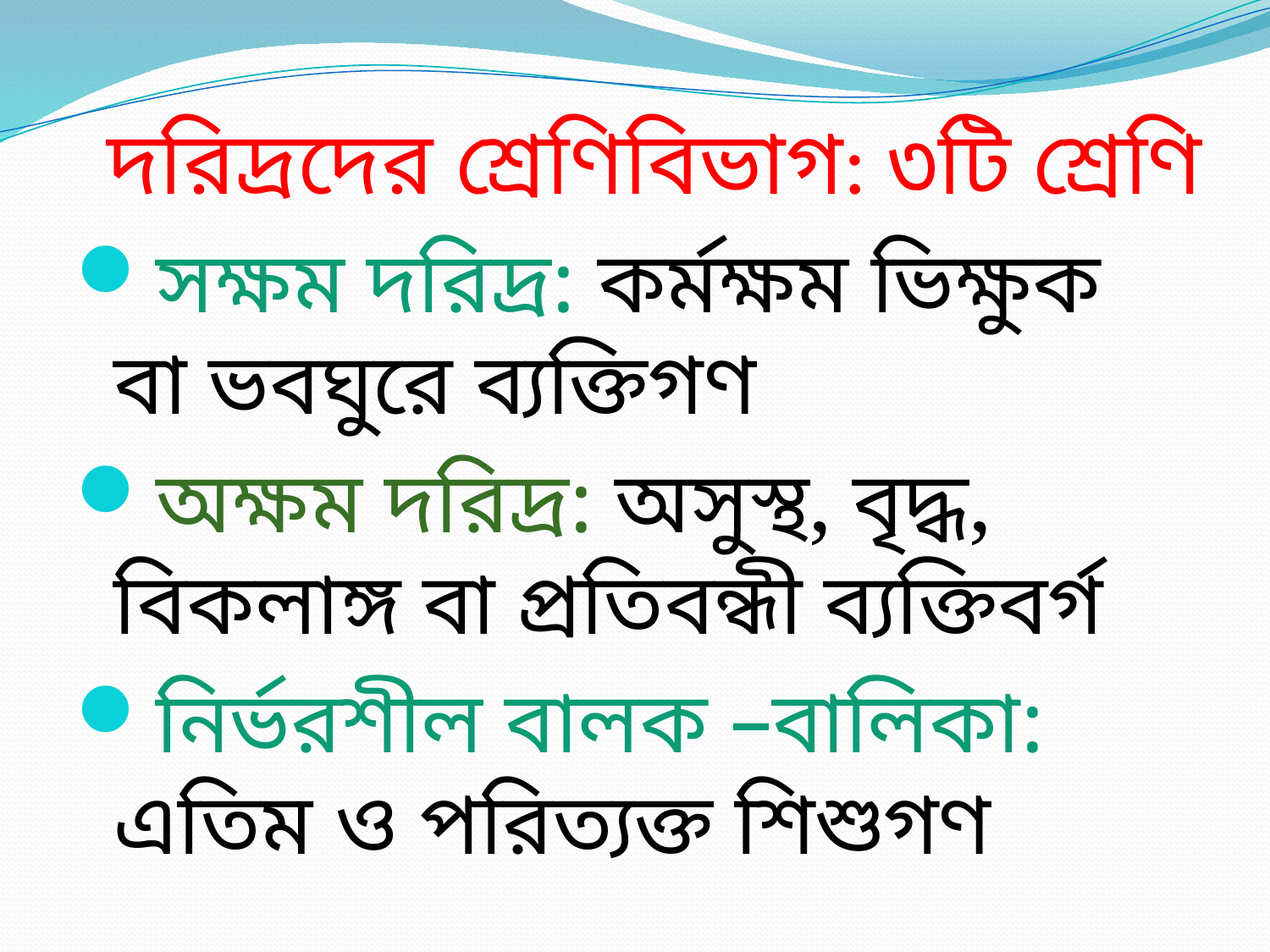

# দরিদ্রদের শ্রেণিবিভাগ: ৩টি শ্রেণি
সক্ষম দরিদ্র: কর্মক্ষম ভিক্ষুক বা ভবঘুরে ব্যক্তিগণ
অক্ষম দরিদ্র: অসুস্থ, বৃদ্ধ, বিকলাঙ্গ বা প্রতিবন্ধী ব্যক্তিবর্গ
নির্ভরশীল বালক –বালিকা: এতিম ও পরিত্যক্ত শিশুগণ